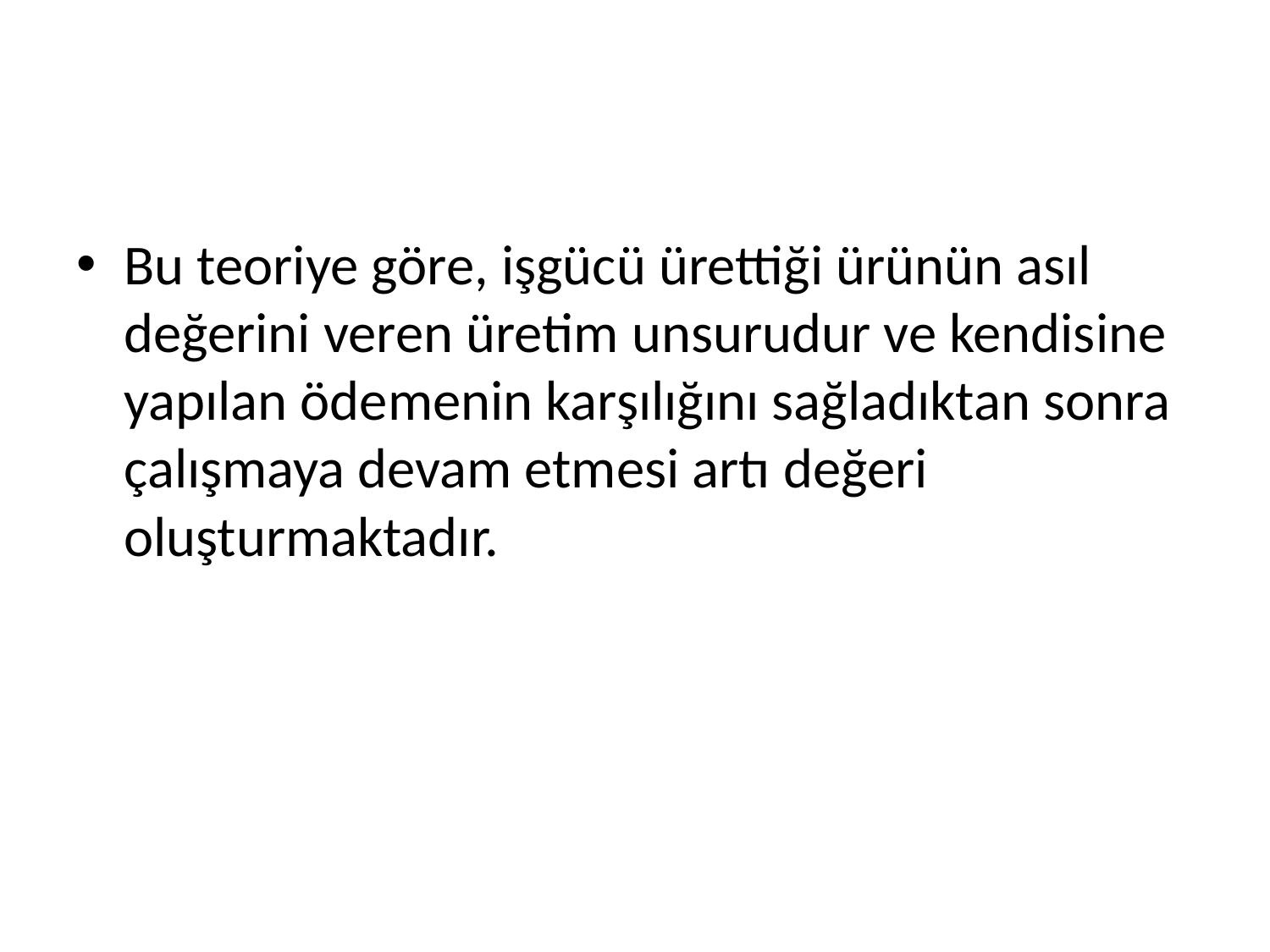

#
Bu teoriye göre, işgücü ürettiği ürünün asıl değerini veren üretim unsurudur ve kendisine yapılan ödemenin karşılığını sağladıktan sonra çalışmaya devam etmesi artı değeri oluşturmaktadır.